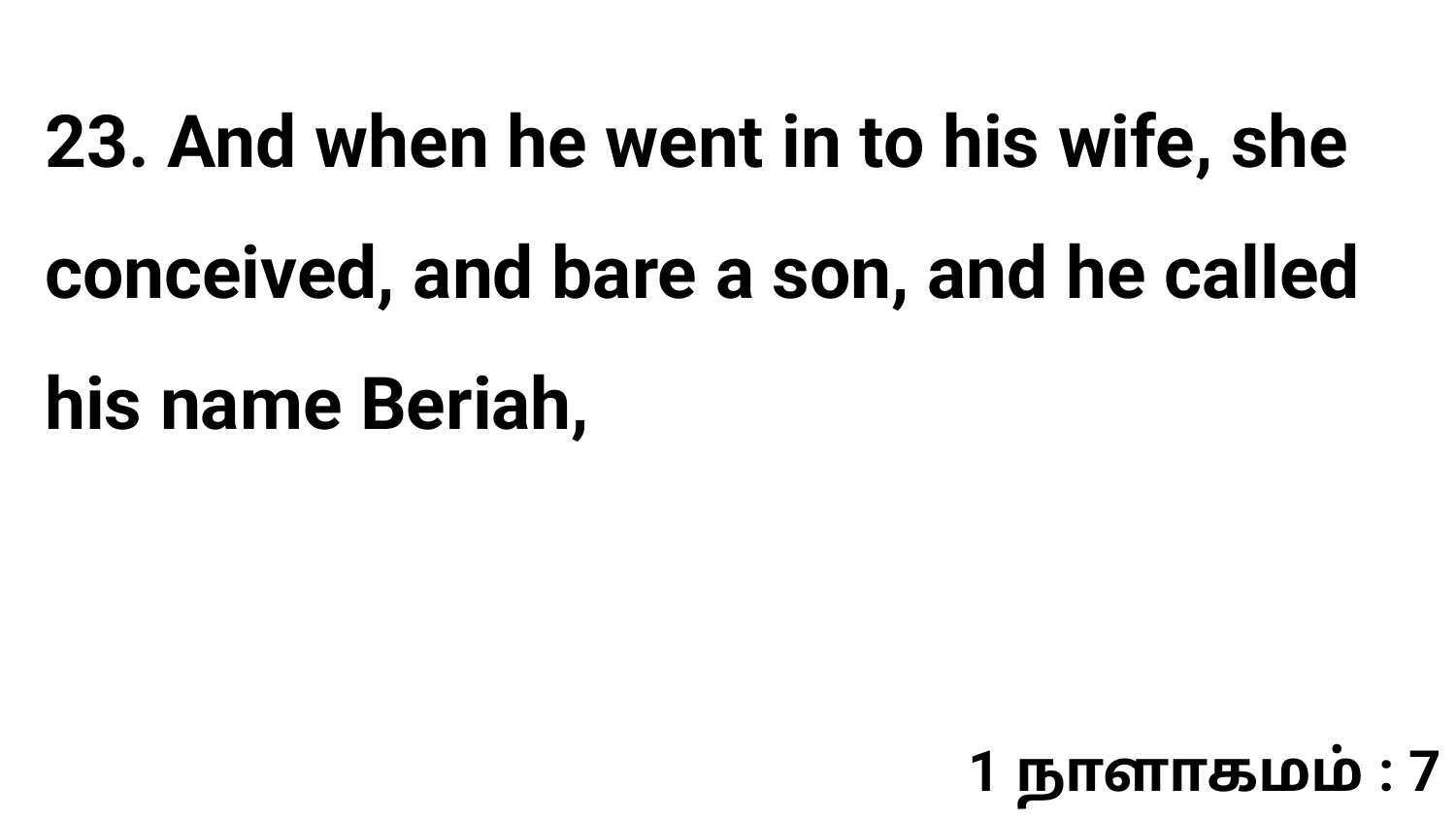

23. And when he went in to his wife, she conceived, and bare a son, and he called his name Beriah,
1 நாளாகமம் : 7